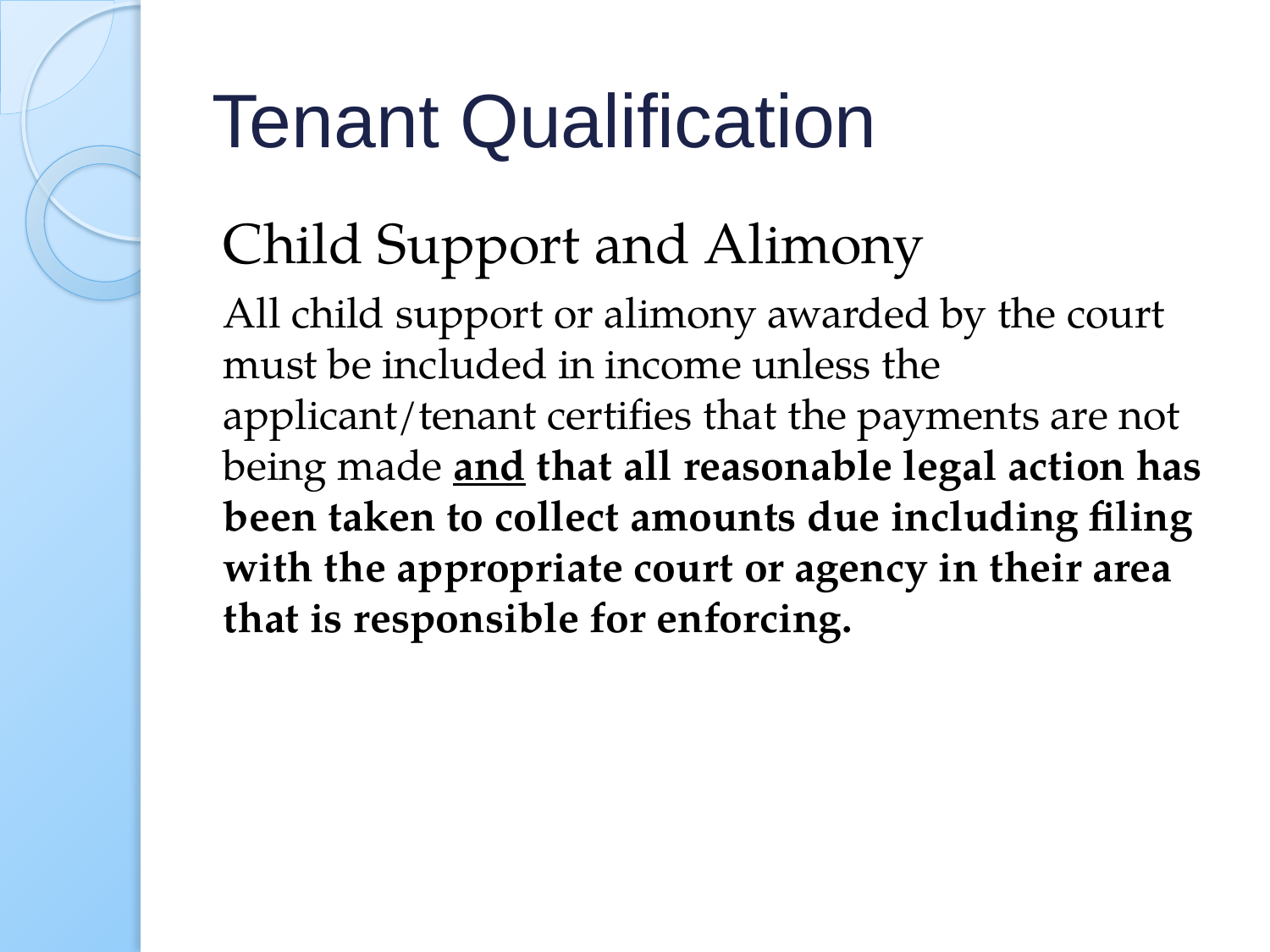

# Tenant Qualification
Child Support and Alimony
All child support or alimony awarded by the court must be included in income unless the applicant/tenant certifies that the payments are not being made and that all reasonable legal action has been taken to collect amounts due including filing with the appropriate court or agency in their area that is responsible for enforcing.